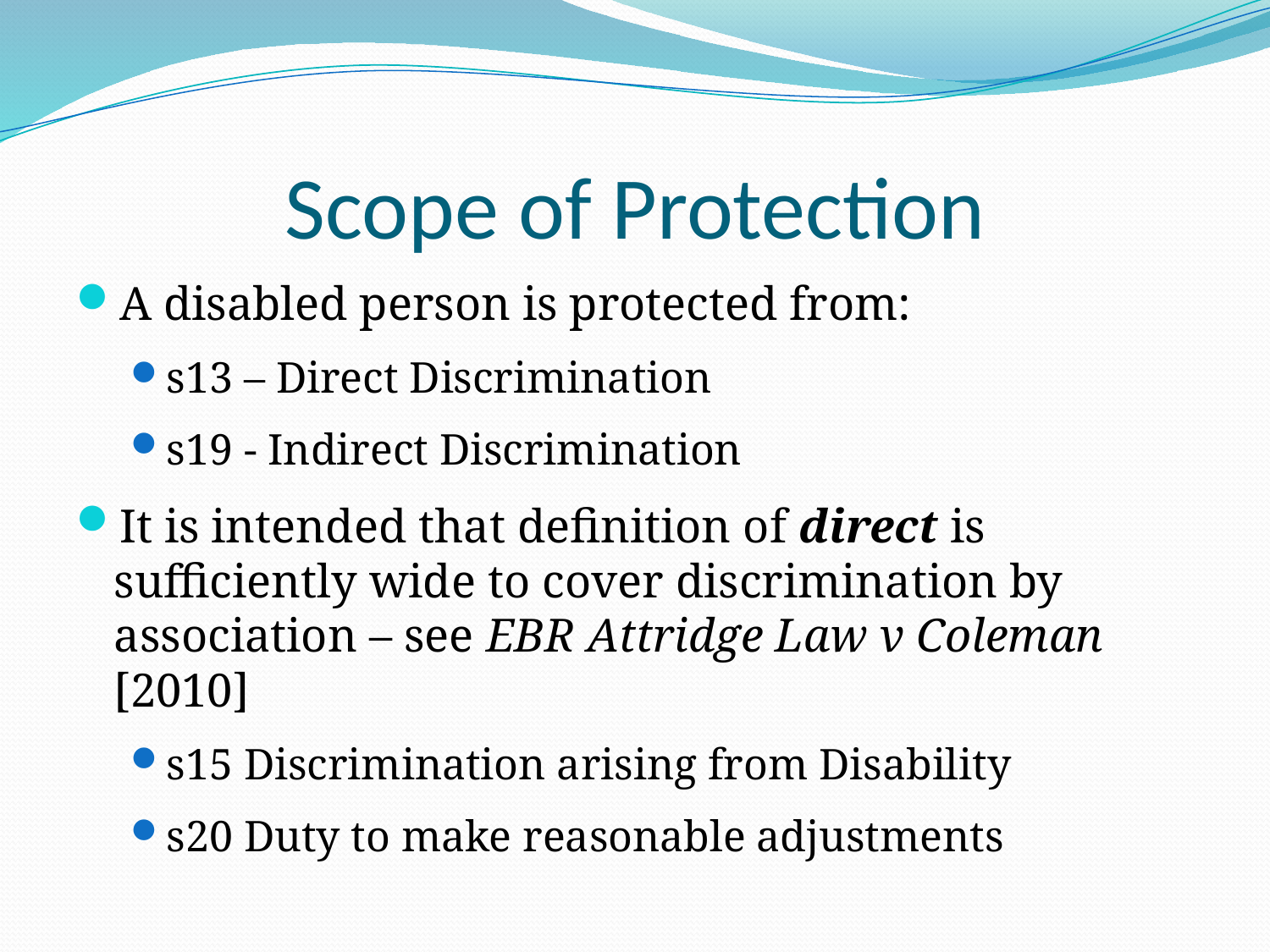

# Scope of Protection
A disabled person is protected from:
s13 – Direct Discrimination
s19 - Indirect Discrimination
It is intended that definition of direct is sufficiently wide to cover discrimination by association – see EBR Attridge Law v Coleman [2010]
s15 Discrimination arising from Disability
s20 Duty to make reasonable adjustments